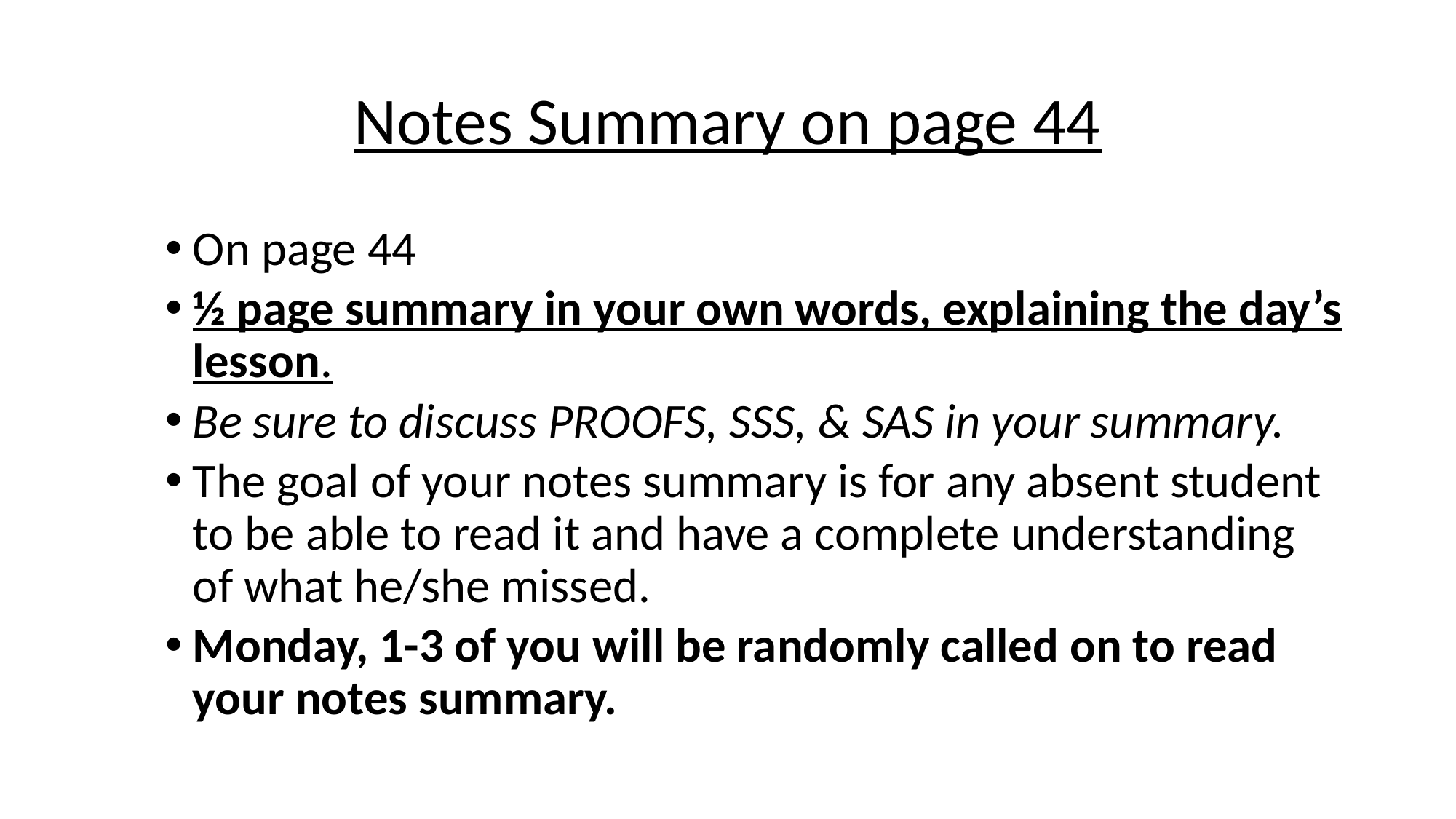

# Notes Summary on page 44
On page 44
½ page summary in your own words, explaining the day’s lesson.
Be sure to discuss PROOFS, SSS, & SAS in your summary.
The goal of your notes summary is for any absent student to be able to read it and have a complete understanding of what he/she missed.
Monday, 1-3 of you will be randomly called on to read your notes summary.